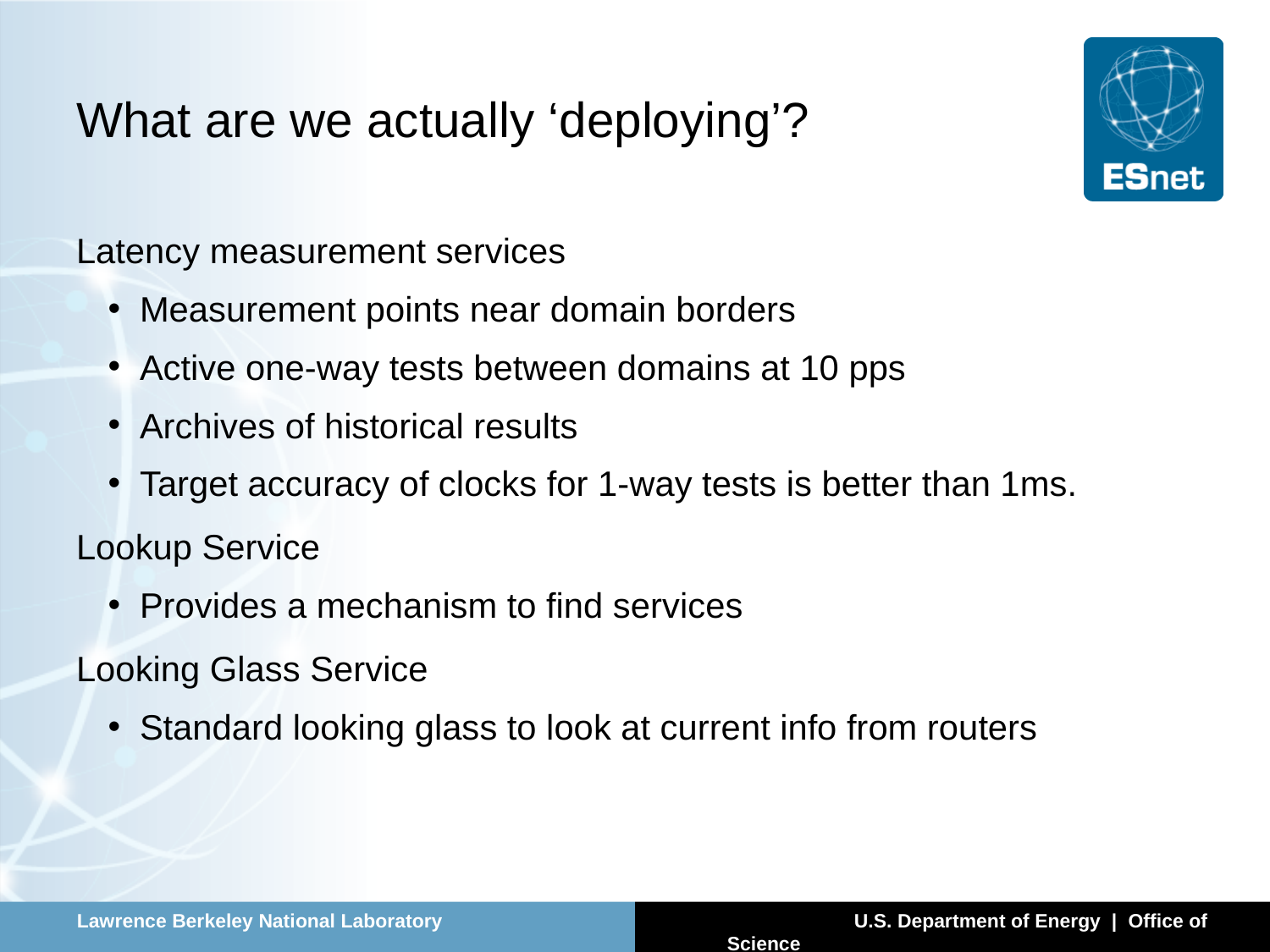

# What are we actually ‘deploying’?
Latency measurement services
Measurement points near domain borders
Active one-way tests between domains at 10 pps
Archives of historical results
Target accuracy of clocks for 1-way tests is better than 1ms.
Lookup Service
Provides a mechanism to find services
Looking Glass Service
Standard looking glass to look at current info from routers